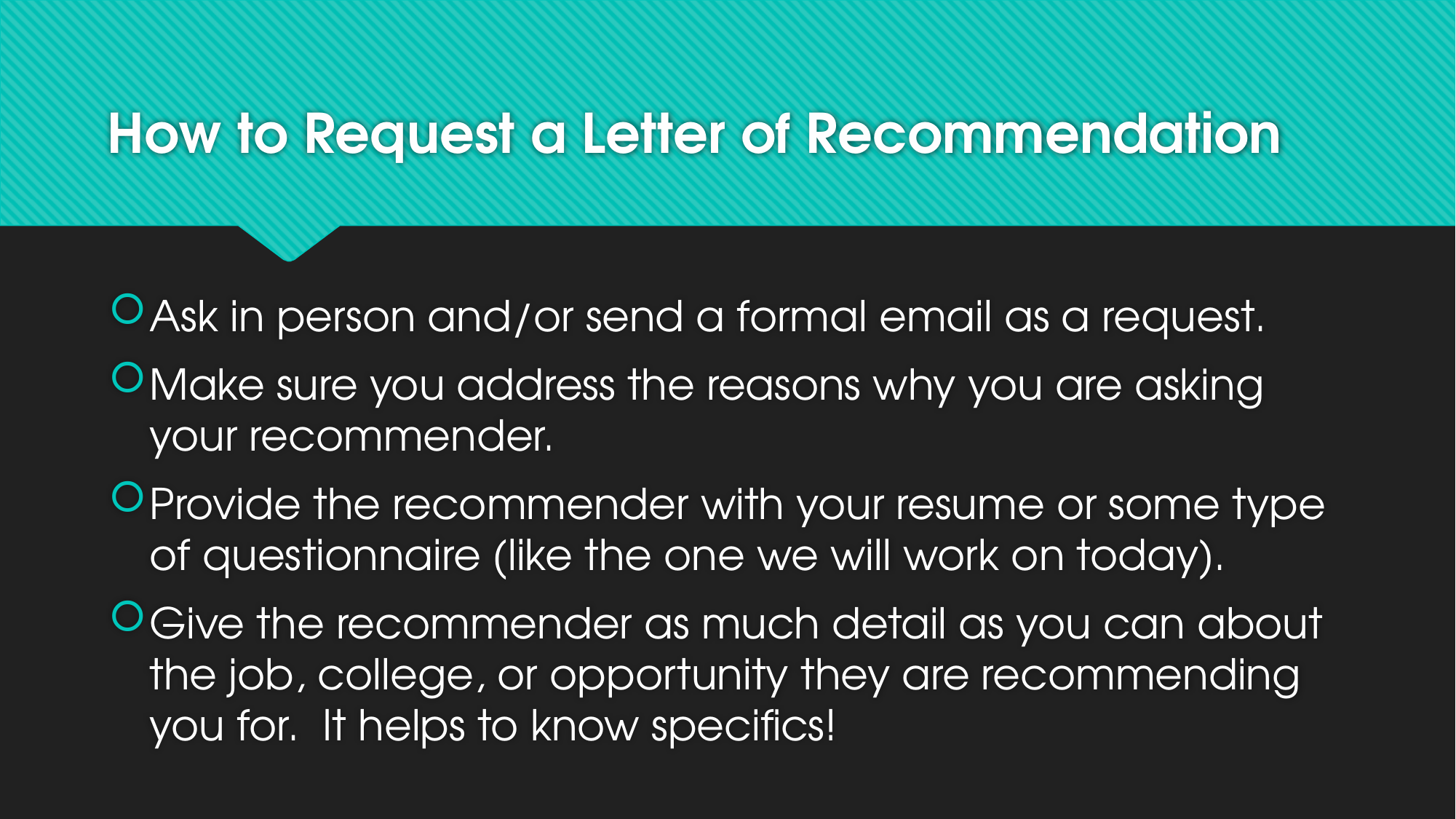

# How to Request a Letter of Recommendation
Ask in person and/or send a formal email as a request.
Make sure you address the reasons why you are asking your recommender.
Provide the recommender with your resume or some type of questionnaire (like the one we will work on today).
Give the recommender as much detail as you can about the job, college, or opportunity they are recommending you for.  It helps to know specifics!